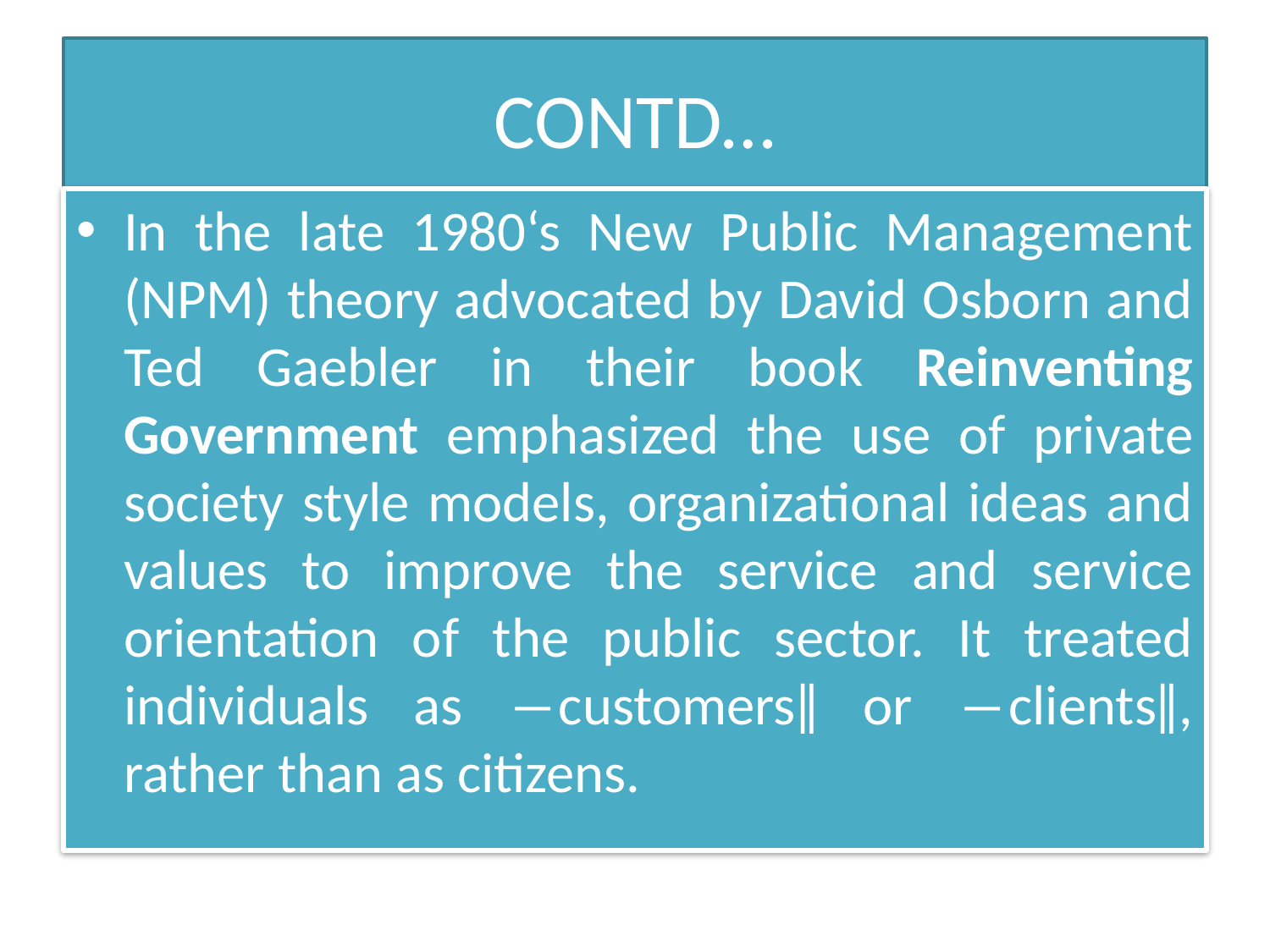

# CONTD…
In the late 1980‘s New Public Management (NPM) theory advocated by David Osborn and Ted Gaebler in their book Reinventing Government emphasized the use of private society style models, organizational ideas and values to improve the service and service orientation of the public sector. It treated individuals as ―customers‖ or ―clients‖, rather than as citizens.